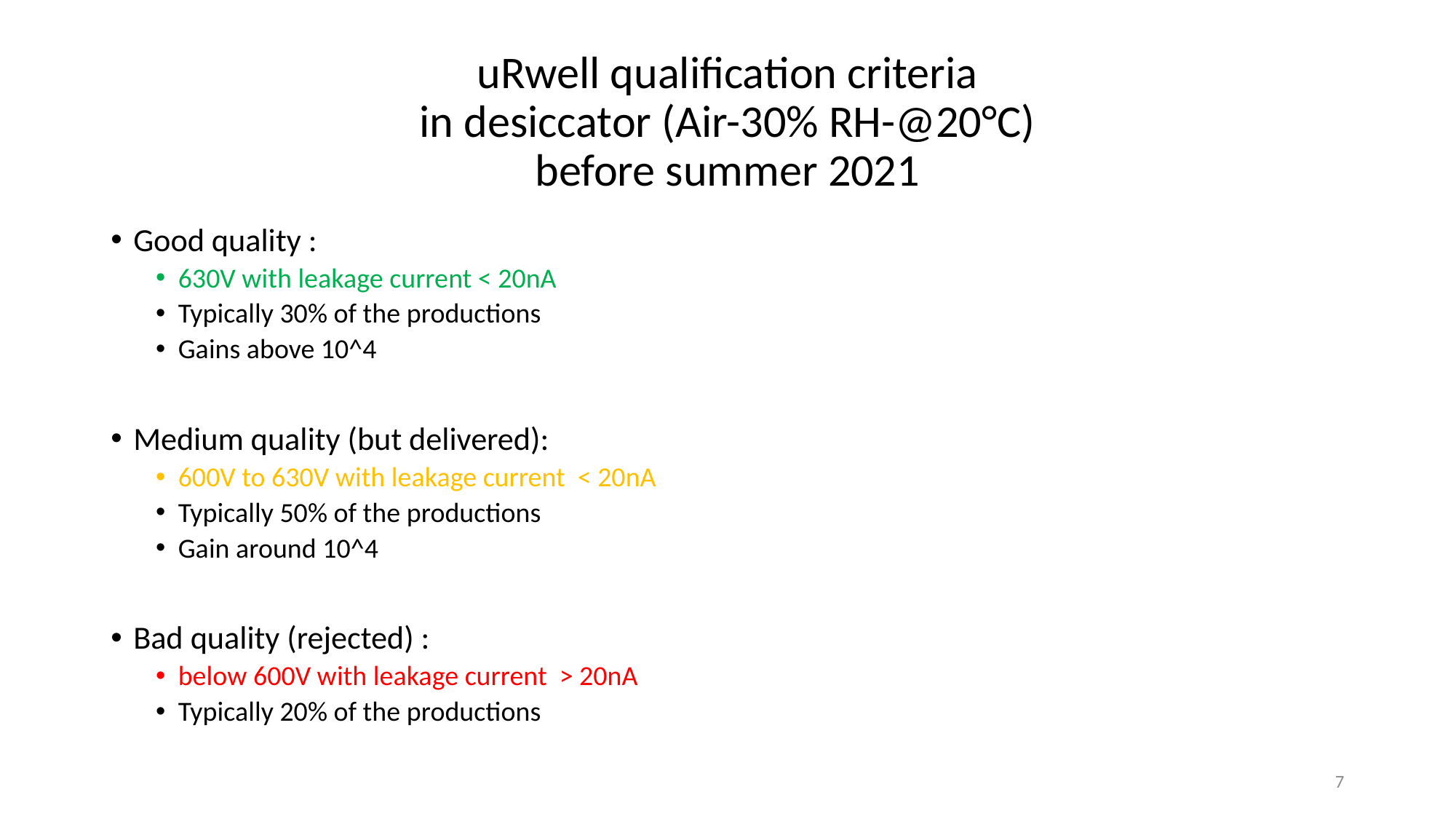

# uRwell qualification criteria in desiccator (Air-30% RH-@20°C) before summer 2021
Good quality :
630V with leakage current < 20nA
Typically 30% of the productions
Gains above 10^4

Medium quality (but delivered):
600V to 630V with leakage current  < 20nA
Typically 50% of the productions
Gain around 10^4

Bad quality (rejected) :
below 600V with leakage current  > 20nA
Typically 20% of the productions

7